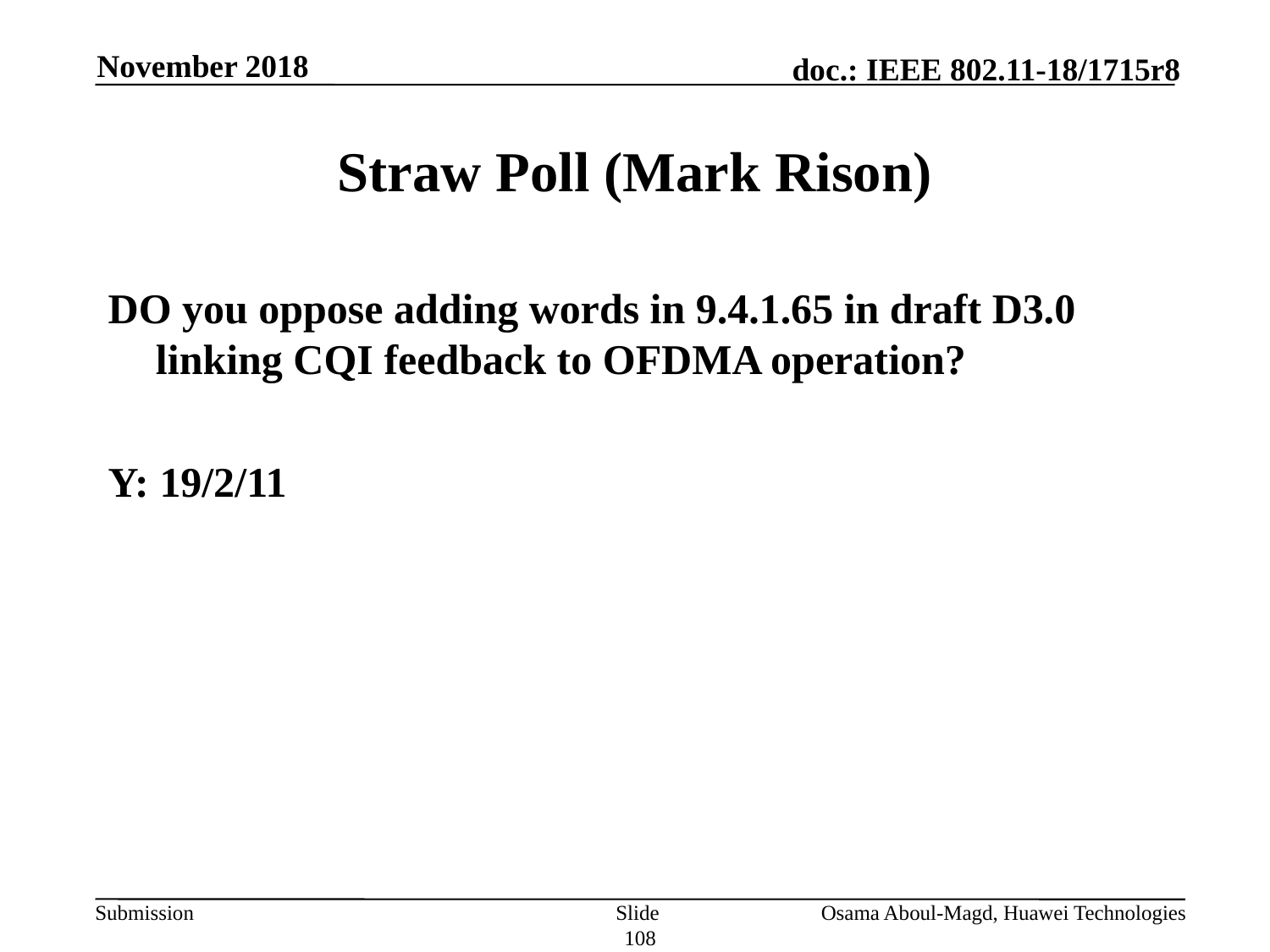

November 2018
# Straw Poll (Mark Rison)
DO you oppose adding words in 9.4.1.65 in draft D3.0 linking CQI feedback to OFDMA operation?

Y: 19/2/11

Slide 108
Osama Aboul-Magd, Huawei Technologies